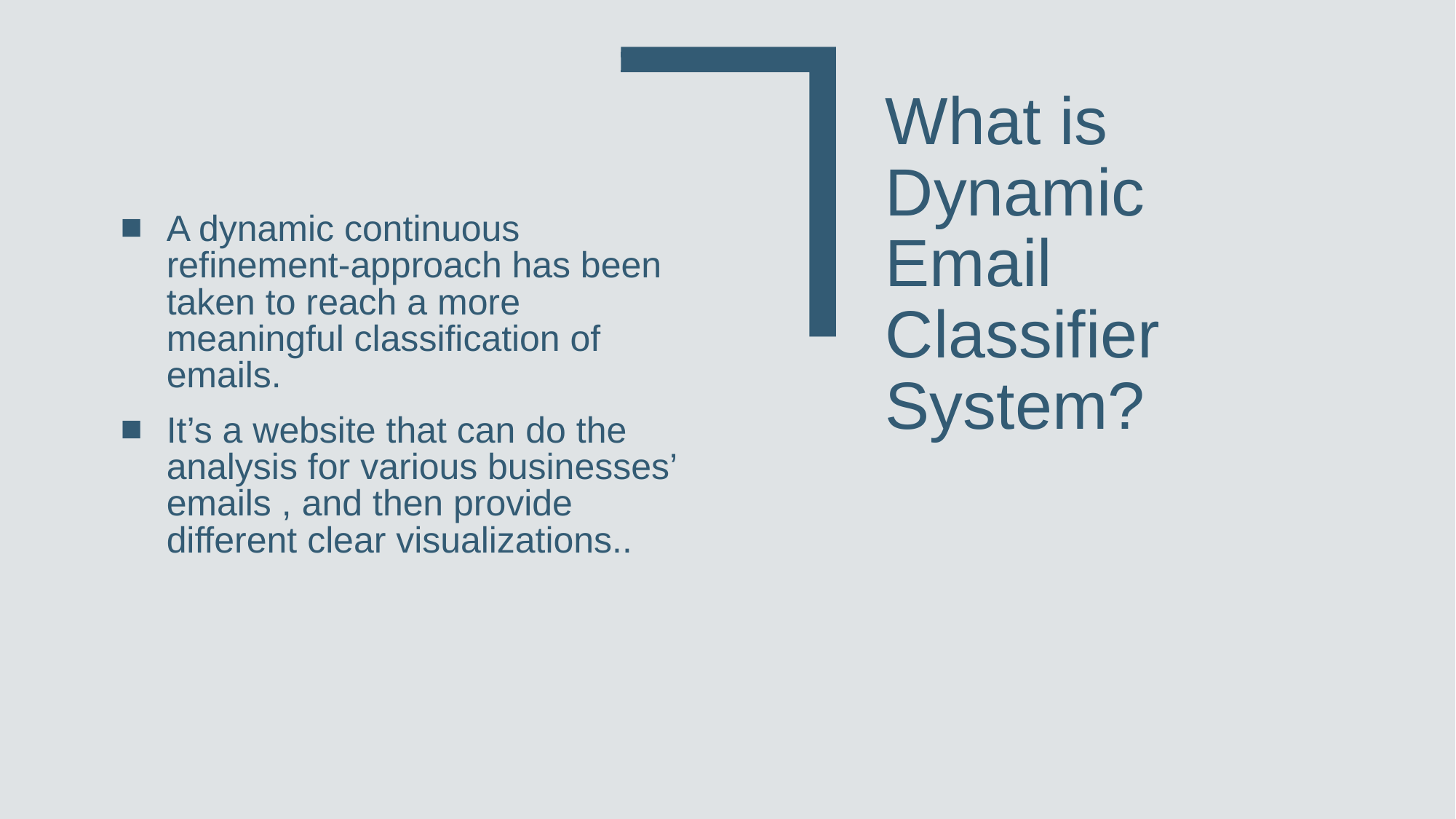

# What is Dynamic Email Classifier System?
A dynamic continuous refinement-approach has been taken to reach a more meaningful classification of emails.
It’s a website that can do the analysis for various businesses’ emails , and then provide different clear visualizations..